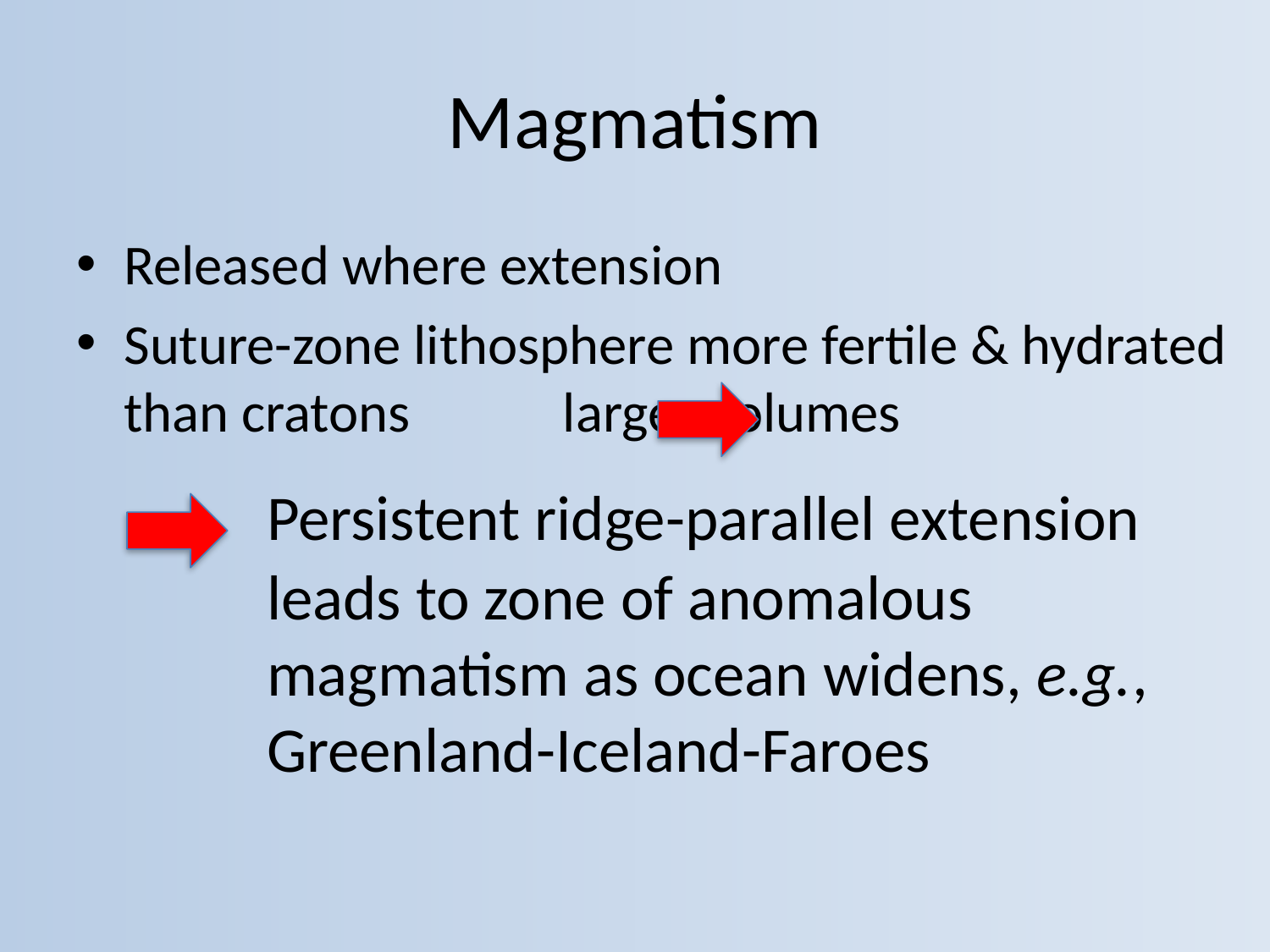

# Magmatism
Released where extension
Suture-zone lithosphere more fertile & hydrated than cratons            larger volumes
	Persistent ridge-parallel extension leads to zone of anomalous magmatism as ocean widens, e.g., Greenland-Iceland-Faroes